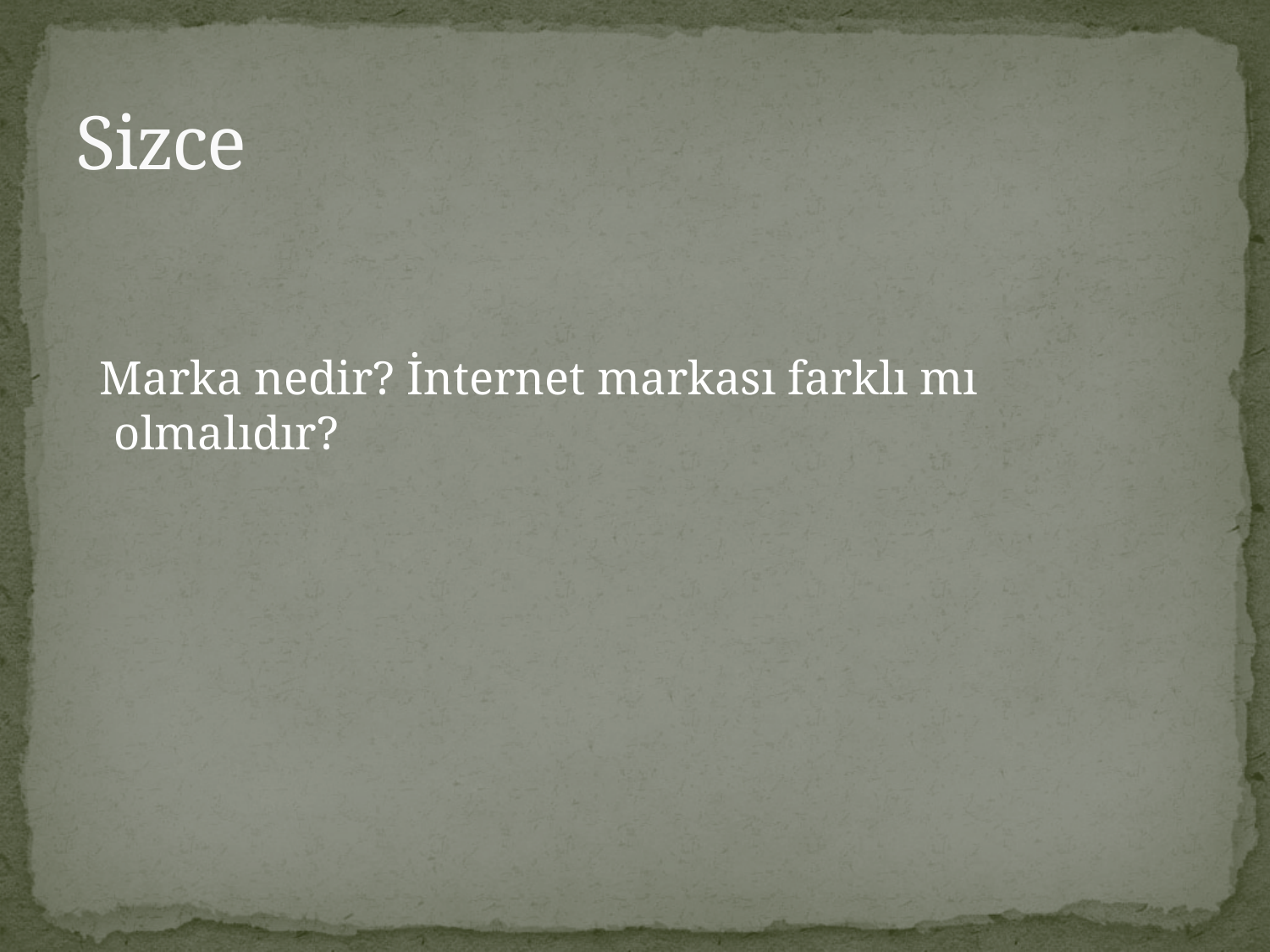

# Sizce

  Marka nedir? İnternet markası farklı mı olmalıdır?